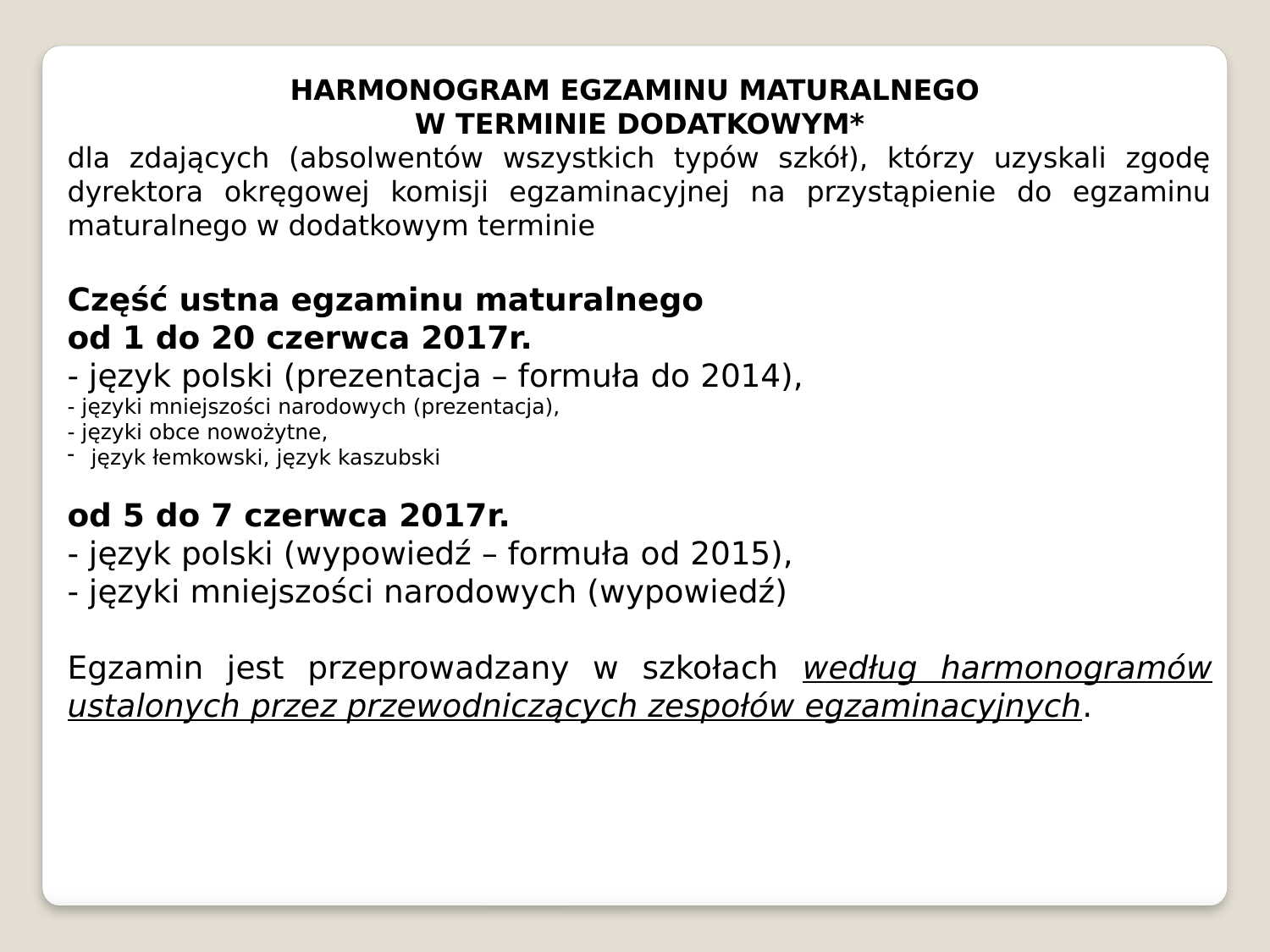

HARMONOGRAM EGZAMINU MATURALNEGO
W TERMINIE DODATKOWYM*
dla zdających (absolwentów wszystkich typów szkół), którzy uzyskali zgodę dyrektora okręgowej komisji egzaminacyjnej na przystąpienie do egzaminu maturalnego w dodatkowym terminie

Część ustna egzaminu maturalnego
od 1 do 20 czerwca 2017r.
- język polski (prezentacja – formuła do 2014),
- języki mniejszości narodowych (prezentacja),
- języki obce nowożytne,
język łemkowski, język kaszubski

od 5 do 7 czerwca 2017r.
- język polski (wypowiedź – formuła od 2015),
- języki mniejszości narodowych (wypowiedź)

Egzamin jest przeprowadzany w szkołach według harmonogramów ustalonych przez przewodniczących zespołów egzaminacyjnych.